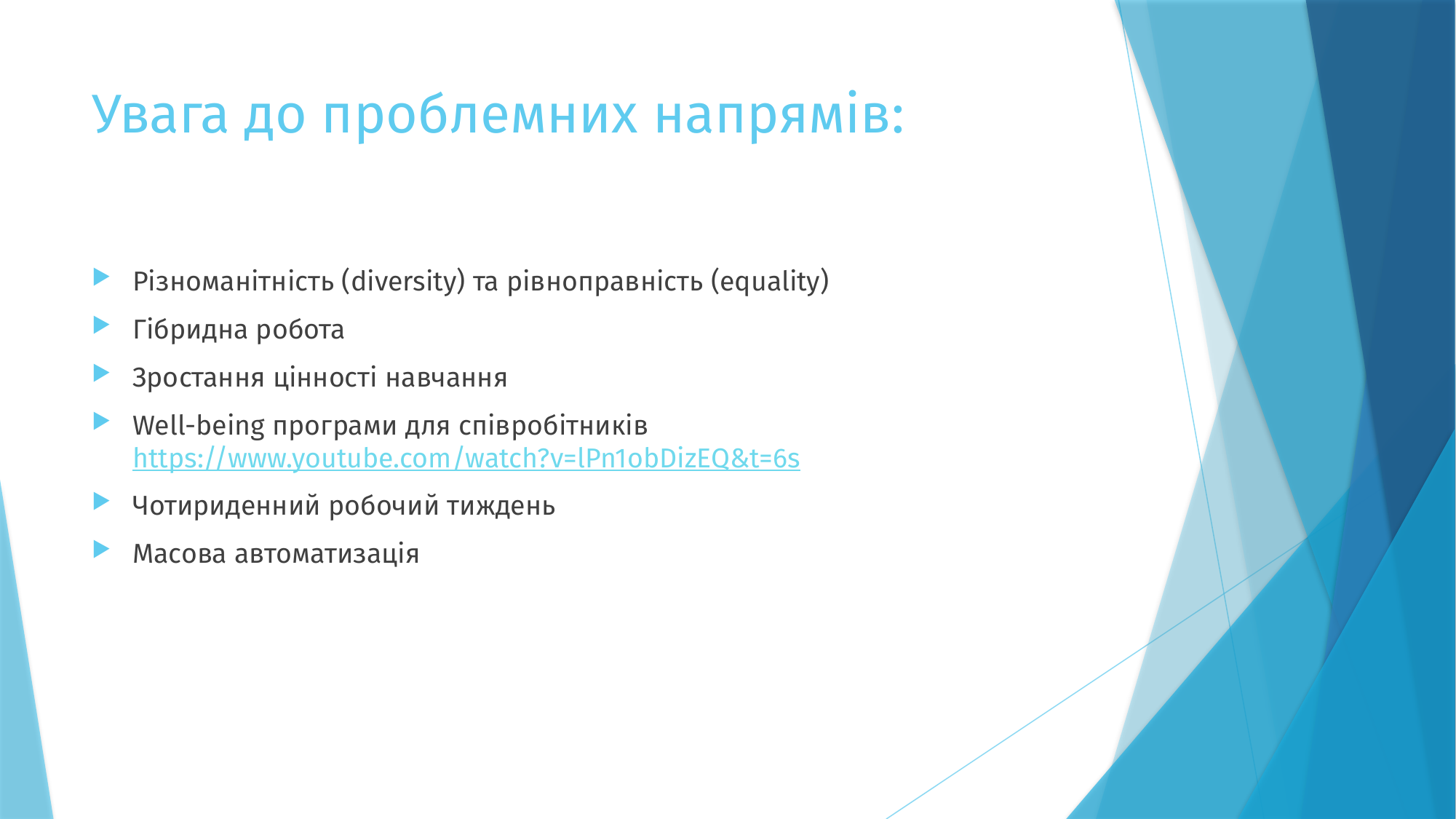

# Увага до проблемних напрямів:
Різноманітність (diversity) та рівноправність (equality)
Гібридна робота
Зростання цінності навчання
Well-being програми для співробітників https://www.youtube.com/watch?v=lPn1obDizEQ&t=6s
Чотириденний робочий тиждень
Масова автоматизація